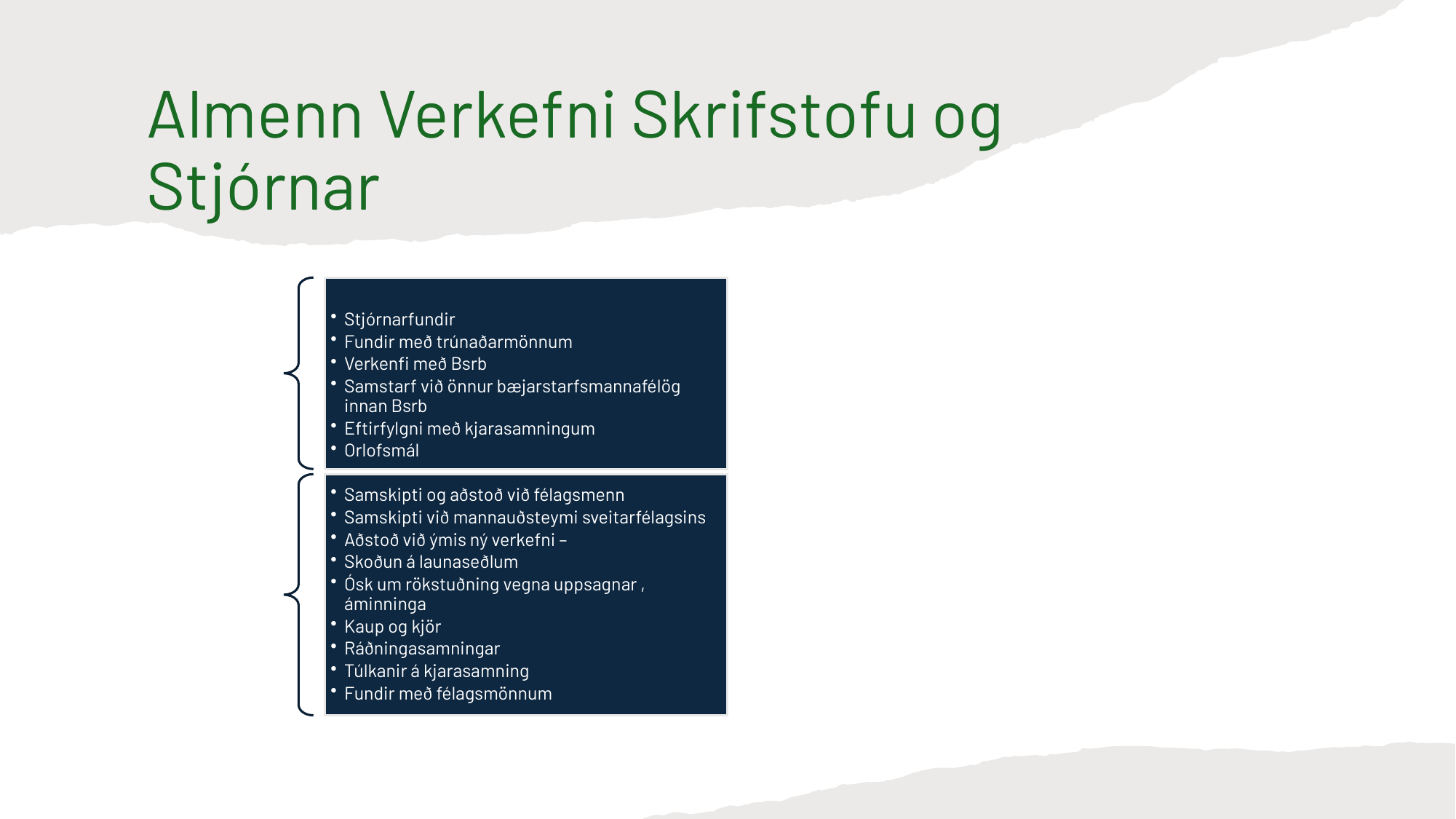

# Almenn Verkefni Skrifstofu og Stjórnar

Stjórnarfundir
Fundir með trúnaðarmönnum
Verkenfi með Bsrb
Samstarf við önnur bæjarstarfsmannafélög innan Bsrb
Eftirfylgni með kjarasamningum
Orlofsmál

Samskipti og aðstoð við félagsmenn
Samskipti við mannauðsteymi sveitarfélagsins
Aðstoð við ýmis ný verkefni –
Skoðun á launaseðlum
Ósk um rökstuðning vegna uppsagnar , áminninga
Kaup og kjör
Ráðningasamningar
Túlkanir á kjarasamning
Fundir með félagsmönnum